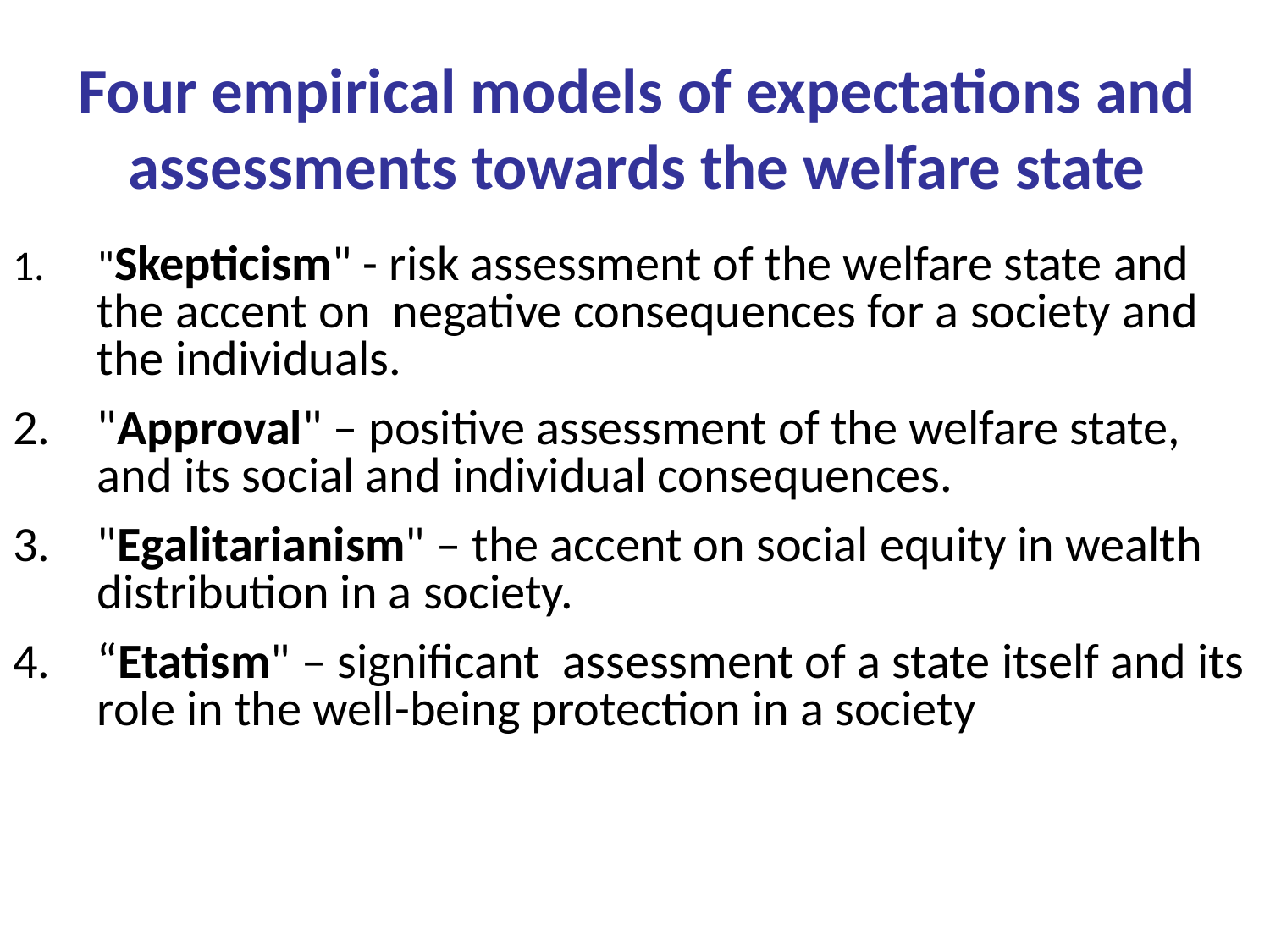

# Four empirical models of expectations and assessments towards the welfare state
"Skepticism" - risk assessment of the welfare state and the accent on  negative consequences for a society and the individuals.
"Approval" – positive assessment of the welfare state, and its social and individual consequences.
"Egalitarianism" – the accent on social equity in wealth distribution in a society.
“Etatism" – significant  assessment of a state itself and its role in the well-being protection in a society